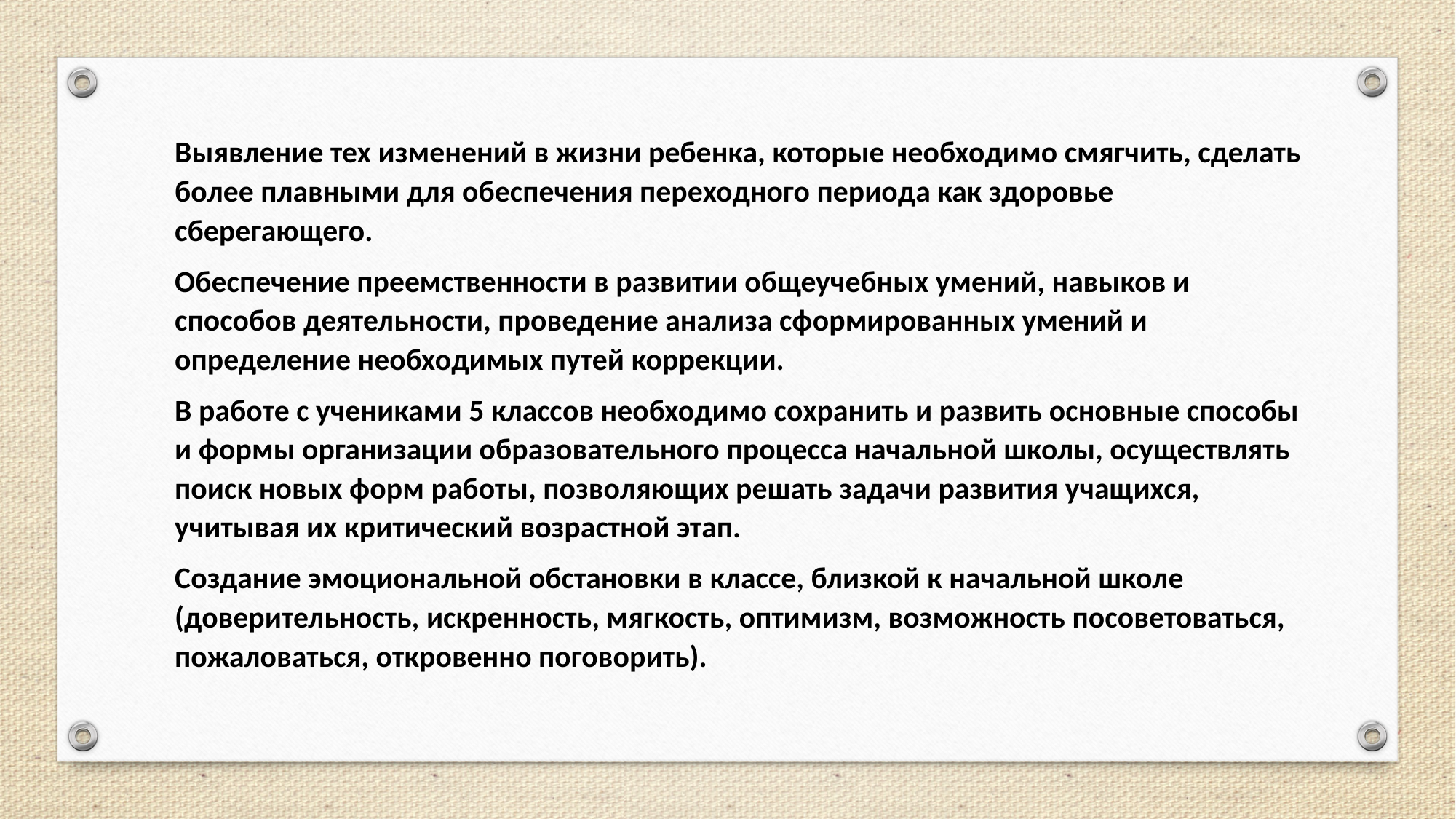

Выявление тех изменений в жизни ребенка, которые необходимо смягчить, сделать более плавными для обеспечения переходного периода как здоровье сберегающего.
Обеспечение преемственности в развитии общеучебных умений, навыков и способов деятельности, проведение анализа сформированных умений и определение необходимых путей коррекции.
В работе с учениками 5 классов необходимо сохранить и развить основные способы и формы организации образовательного процесса начальной школы, осуществлять поиск новых форм работы, позволяющих решать задачи развития учащихся, учитывая их критический возрастной этап.
Создание эмоциональной обстановки в классе, близкой к начальной школе (доверительность, искренность, мягкость, оптимизм, возможность посоветоваться, пожаловаться, откровенно поговорить).